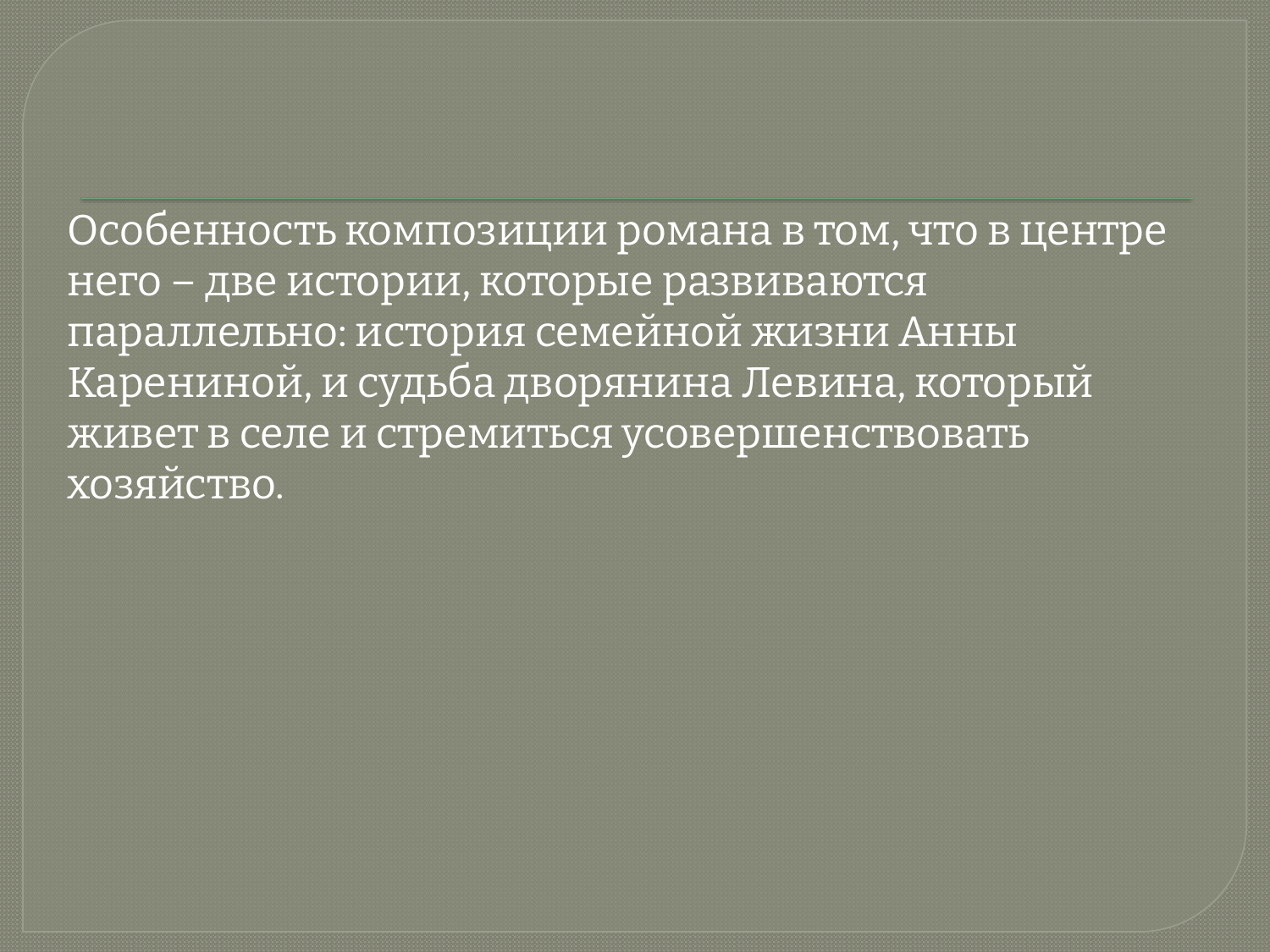

Особенность композиции романа в том, что в центре него – две истории, которые развиваются параллельно: история семейной жизни Анны Карениной, и судьба дворянина Левина, который живет в селе и стремиться усовершенствовать хозяйство.